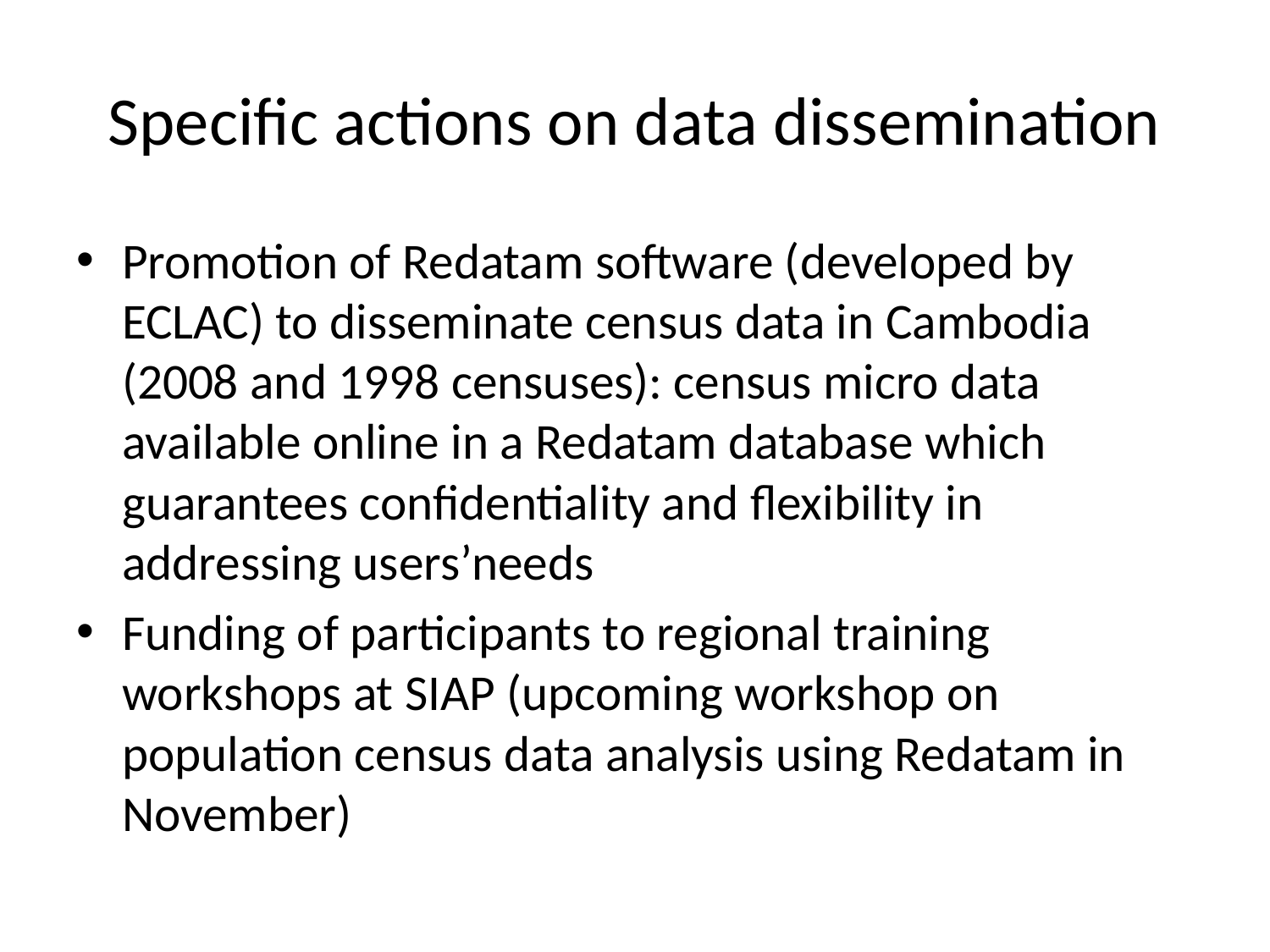

# Specific actions on data dissemination
Promotion of Redatam software (developed by ECLAC) to disseminate census data in Cambodia (2008 and 1998 censuses): census micro data available online in a Redatam database which guarantees confidentiality and flexibility in addressing users’needs
Funding of participants to regional training workshops at SIAP (upcoming workshop on population census data analysis using Redatam in November)